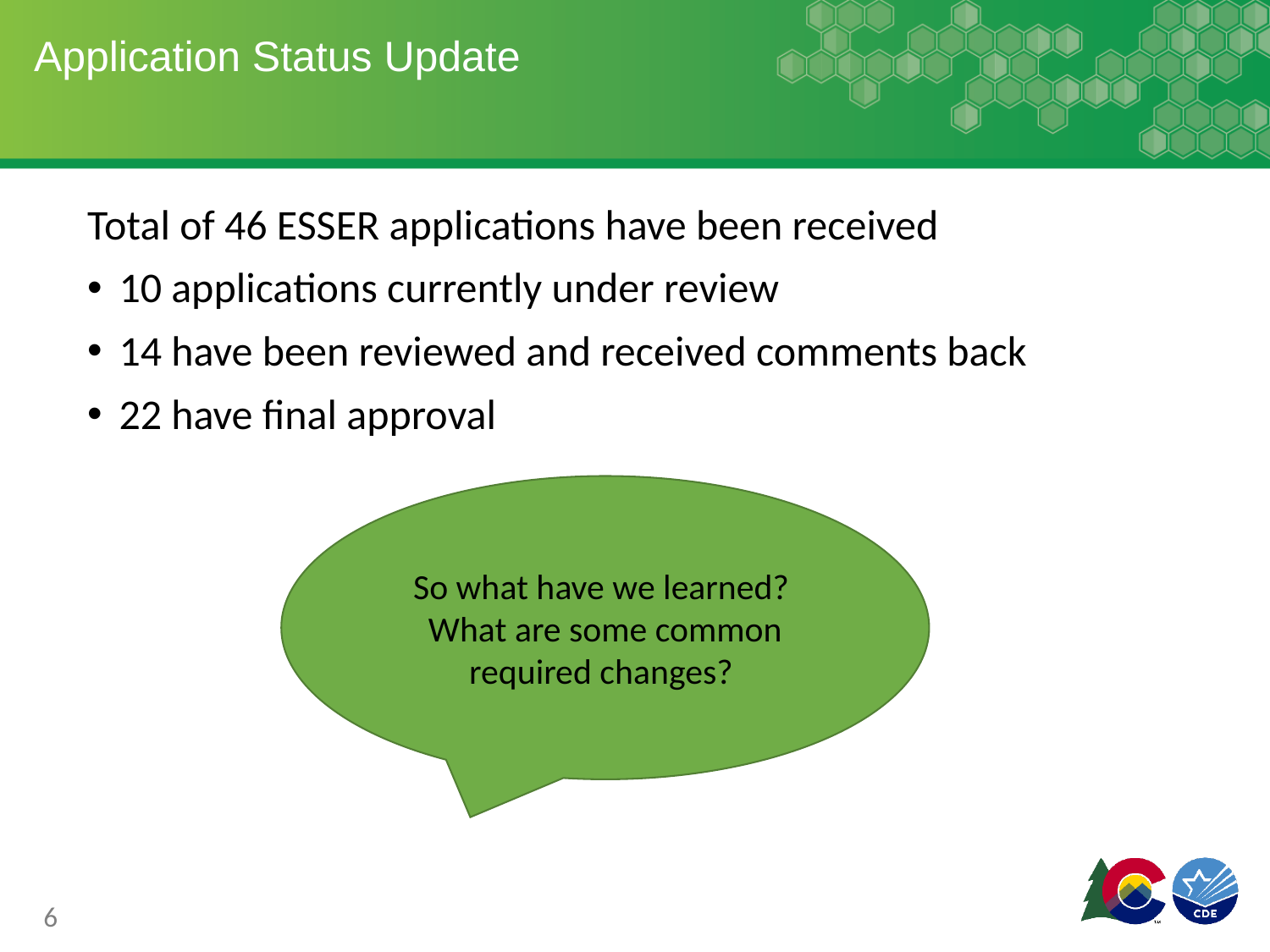

# Application Status Update
Total of 46 ESSER applications have been received
10 applications currently under review
14 have been reviewed and received comments back
22 have final approval

So what have we learned?
What are some common required changes?
6